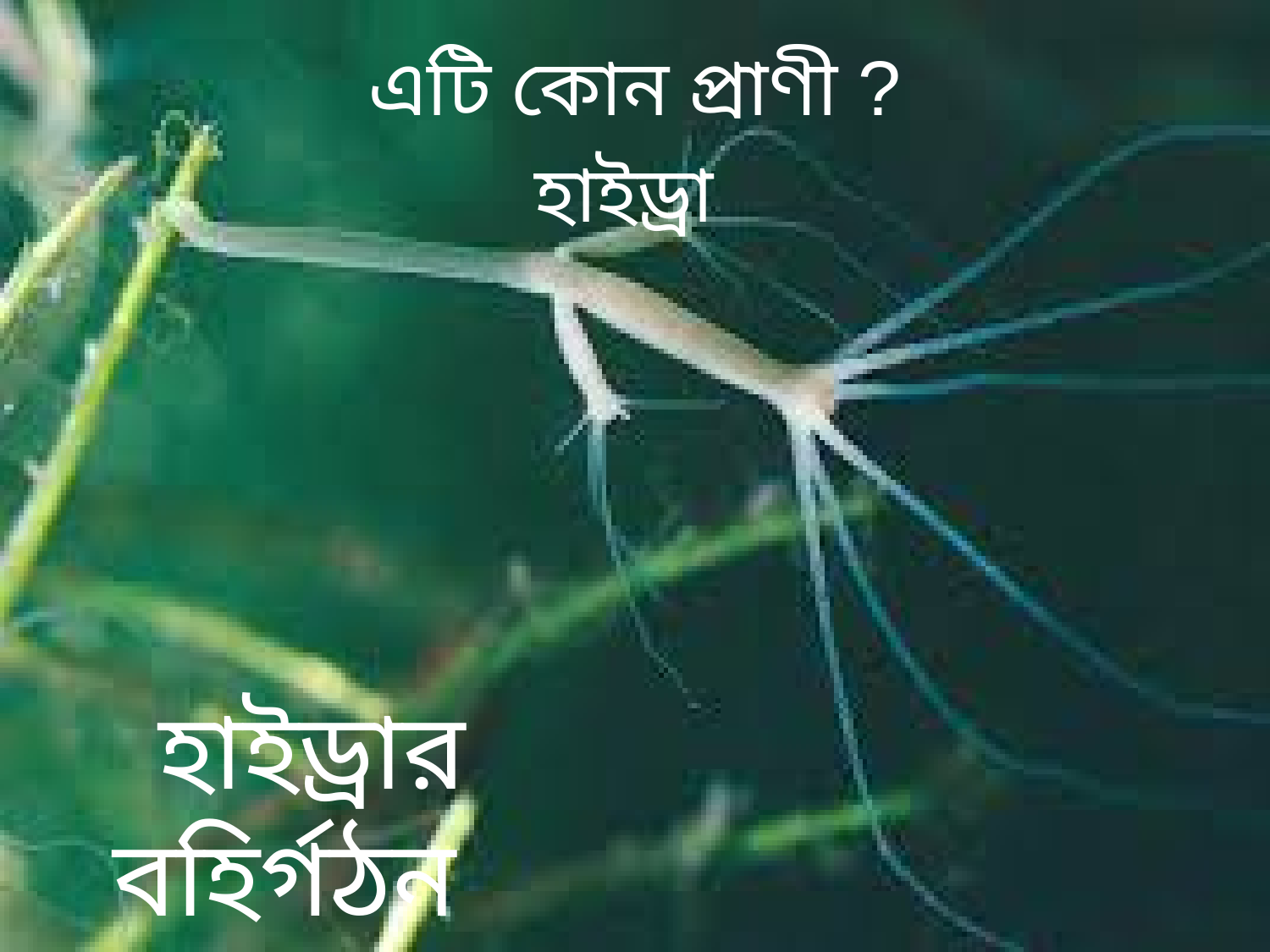

এটি কোন প্রাণী ?
হাইড্রা
হাইড্রার বহির্গঠন